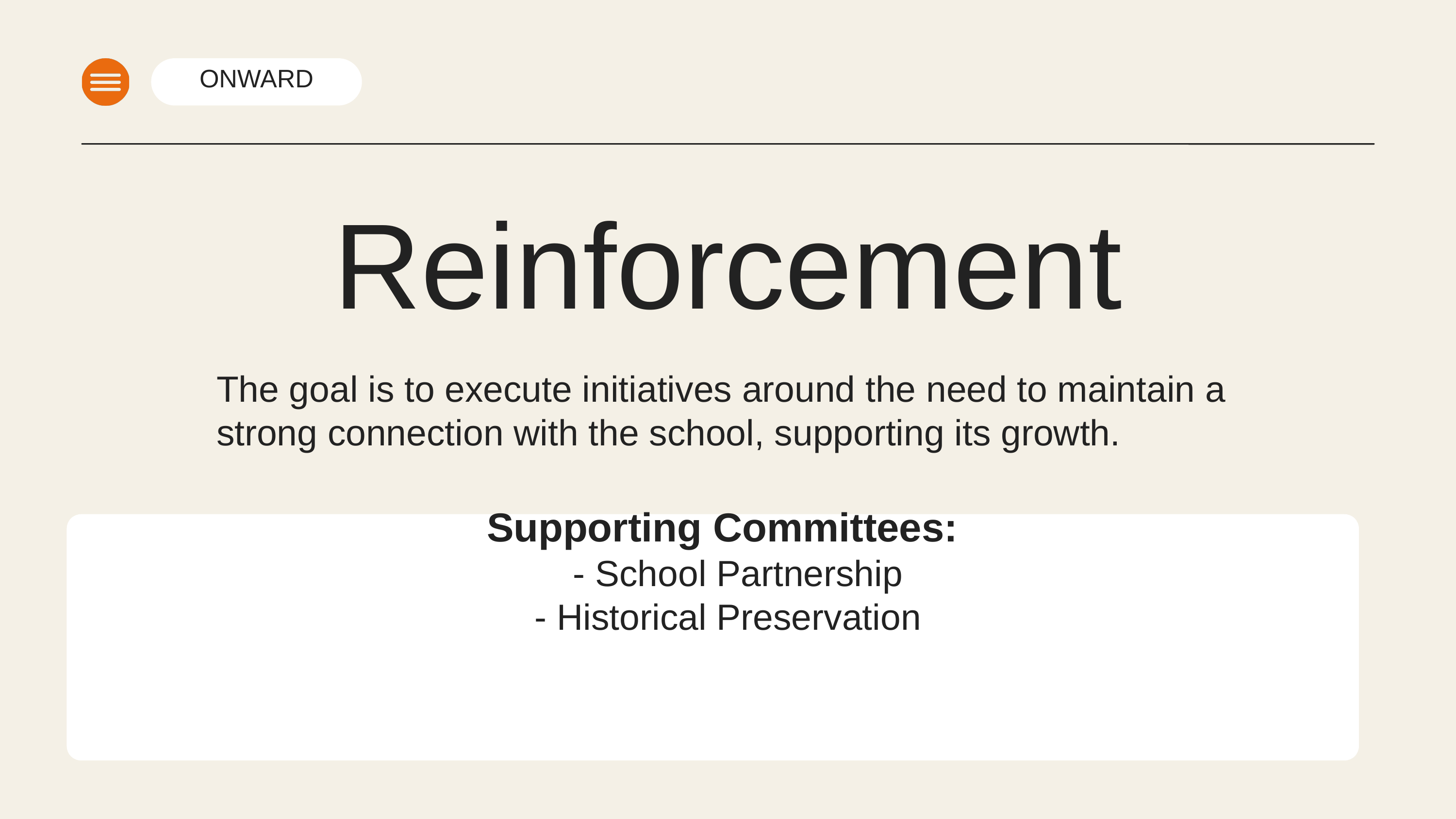

ONWARD

Reinforcement
The goal is to execute initiatives around the need to maintain a strong connection with the school, supporting its growth.

Supporting Committees:
  - School Partnership
- Historical Preservation